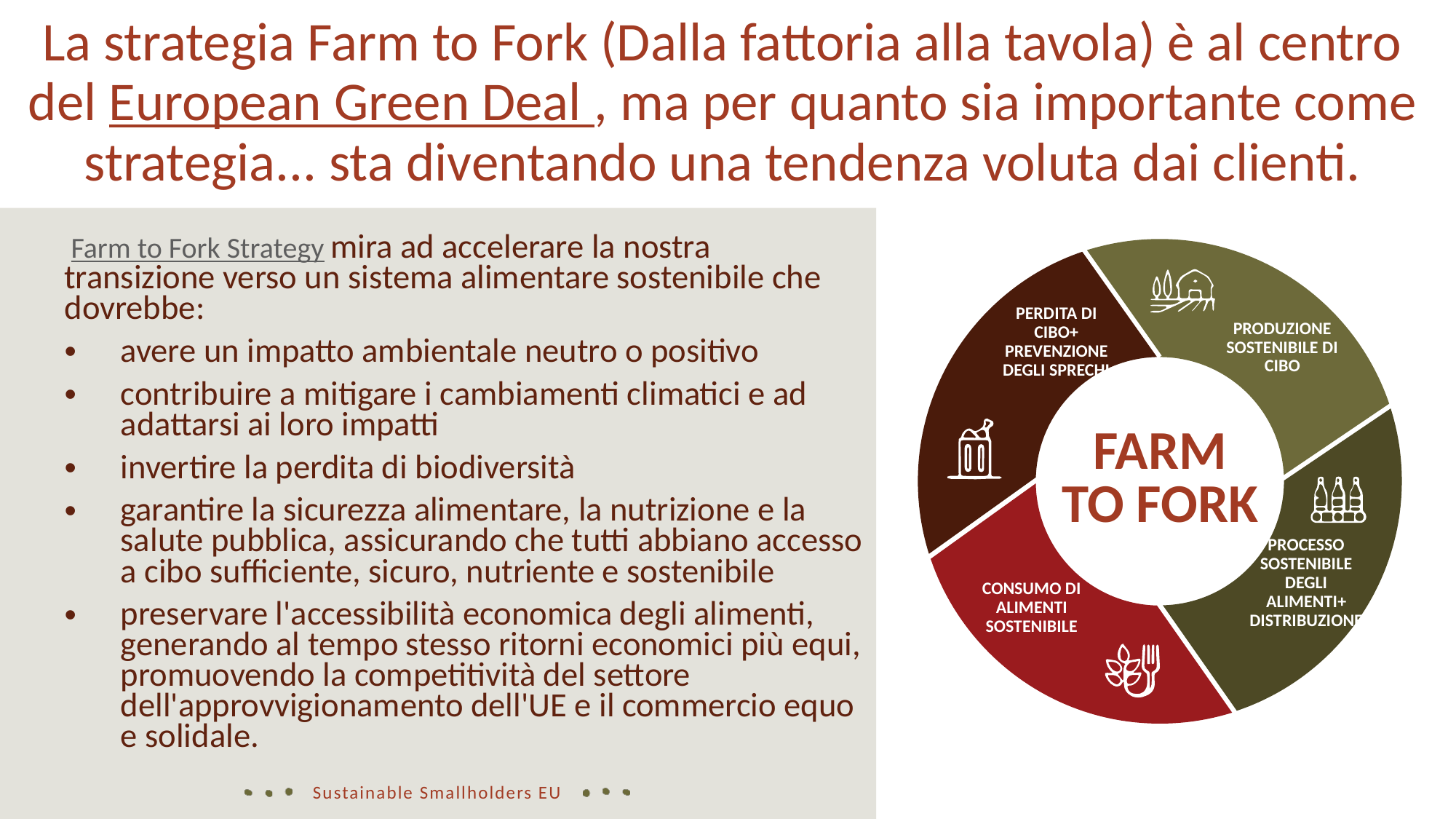

La strategia Farm to Fork (Dalla fattoria alla tavola) è al centro del European Green Deal , ma per quanto sia importante come strategia... sta diventando una tendenza voluta dai clienti.

 Farm to Fork Strategy mira ad accelerare la nostra transizione verso un sistema alimentare sostenibile che dovrebbe:
avere un impatto ambientale neutro o positivo
contribuire a mitigare i cambiamenti climatici e ad adattarsi ai loro impatti
invertire la perdita di biodiversità
garantire la sicurezza alimentare, la nutrizione e la salute pubblica, assicurando che tutti abbiano accesso a cibo sufficiente, sicuro, nutriente e sostenibile
preservare l'accessibilità economica degli alimenti, generando al tempo stesso ritorni economici più equi, promuovendo la competitività del settore dell'approvvigionamento dell'UE e il commercio equo e solidale.

PERDITA DI CIBO+ PREVENZIONE DEGLI SPRECHI
PRODUZIONE SOSTENIBILE DI CIBO

FARM TO FORK

PROCESSO SOSTENIBILE DEGLI ALIMENTI+ DISTRIBUZIONE
CONSUMO DI ALIMENTI SOSTENIBILE